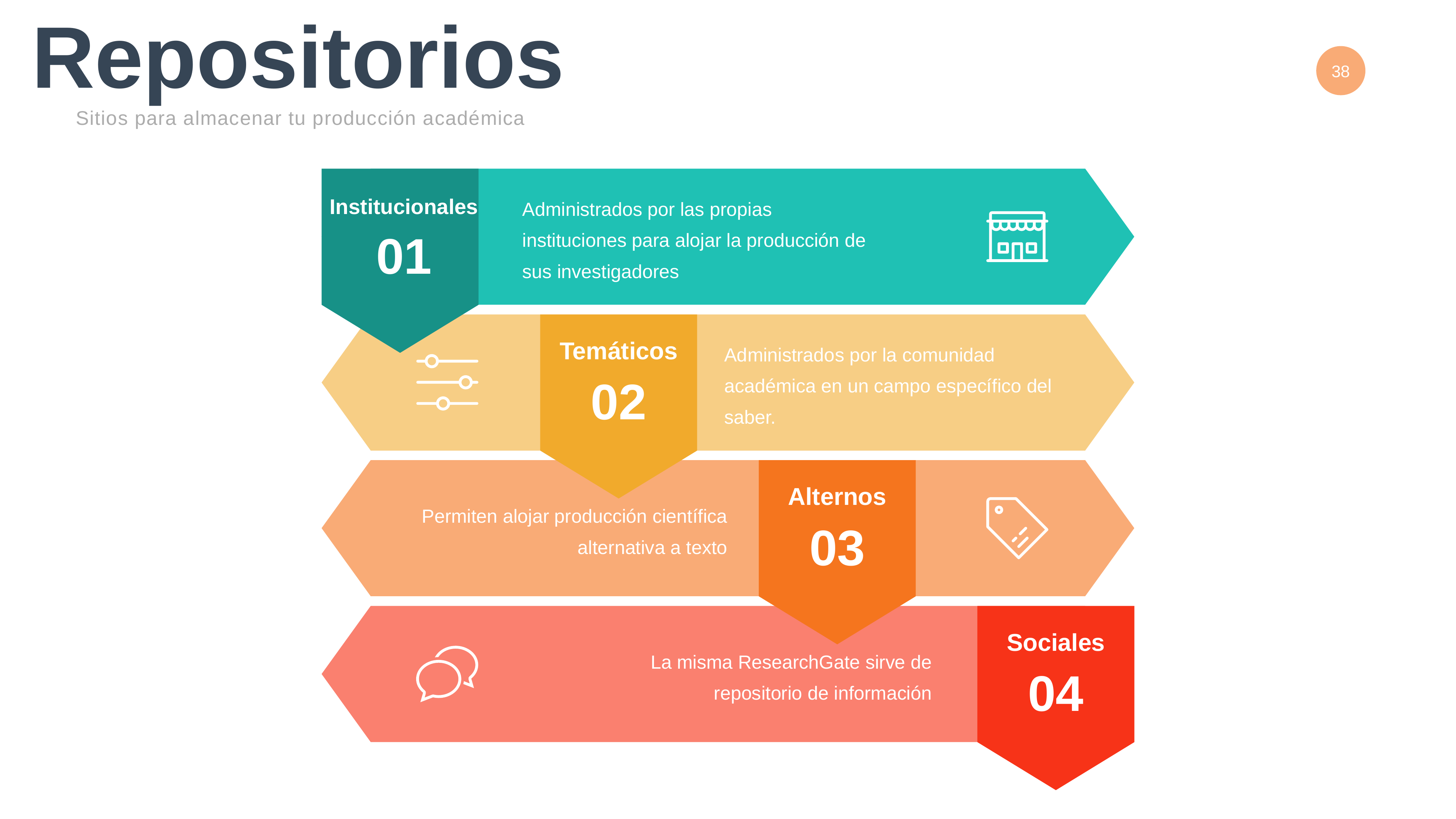

Repositorios
Sitios para almacenar tu producción académica

Institucionales
01
Administrados por las propias instituciones para alojar la producción de sus investigadores

Temáticos
02
Administrados por la comunidad académica en un campo específico del saber.

Alternos
03
Permiten alojar producción científica alternativa a texto

Sociales
04
La misma ResearchGate sirve de repositorio de información